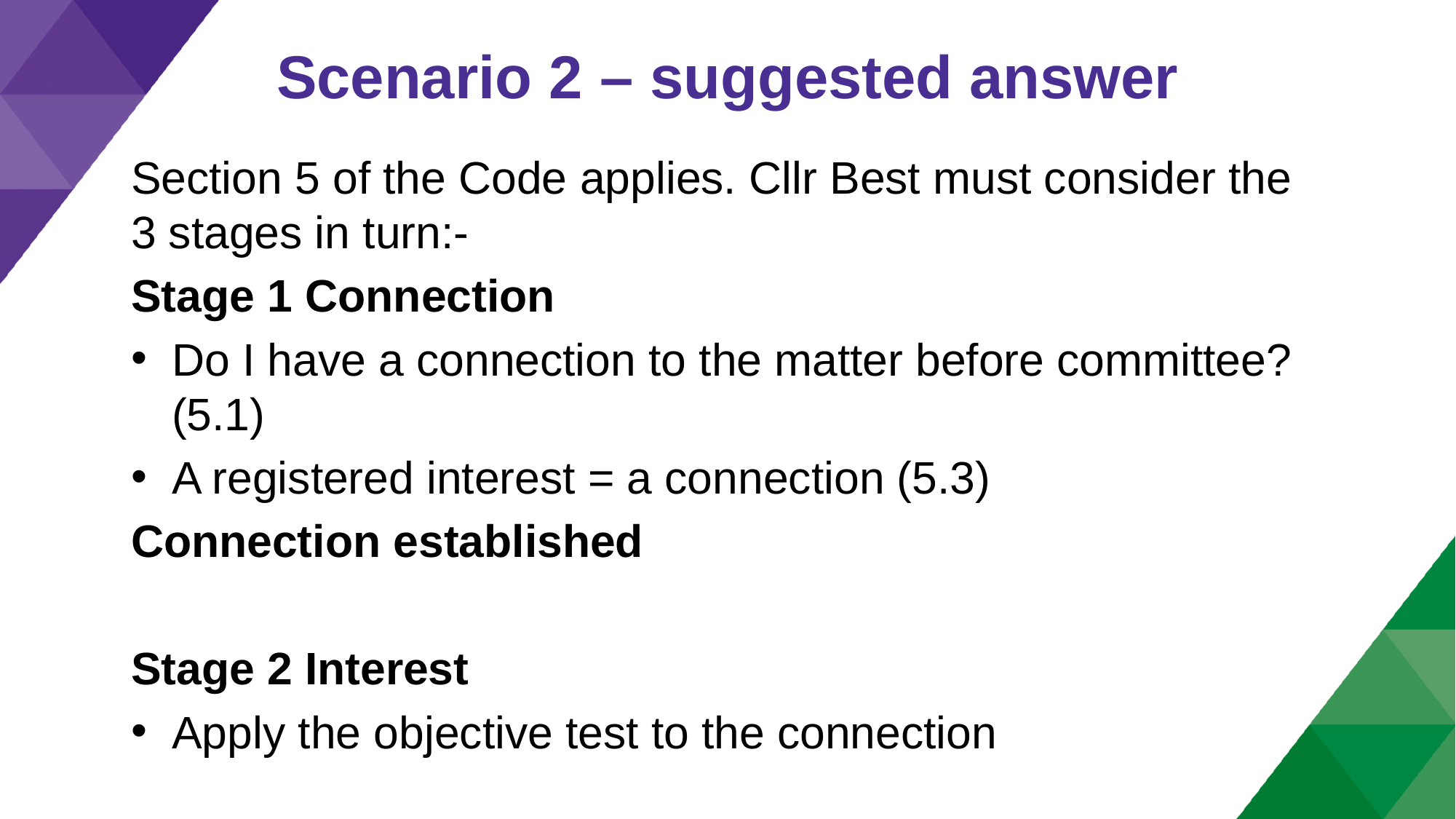

# Scenario 2 – suggested answer
Section 5 of the Code applies. Cllr Best must consider the 3 stages in turn:-
Stage 1 Connection
Do I have a connection to the matter before committee? (5.1)
A registered interest = a connection (5.3)
Connection established

Stage 2 Interest
Apply the objective test to the connection